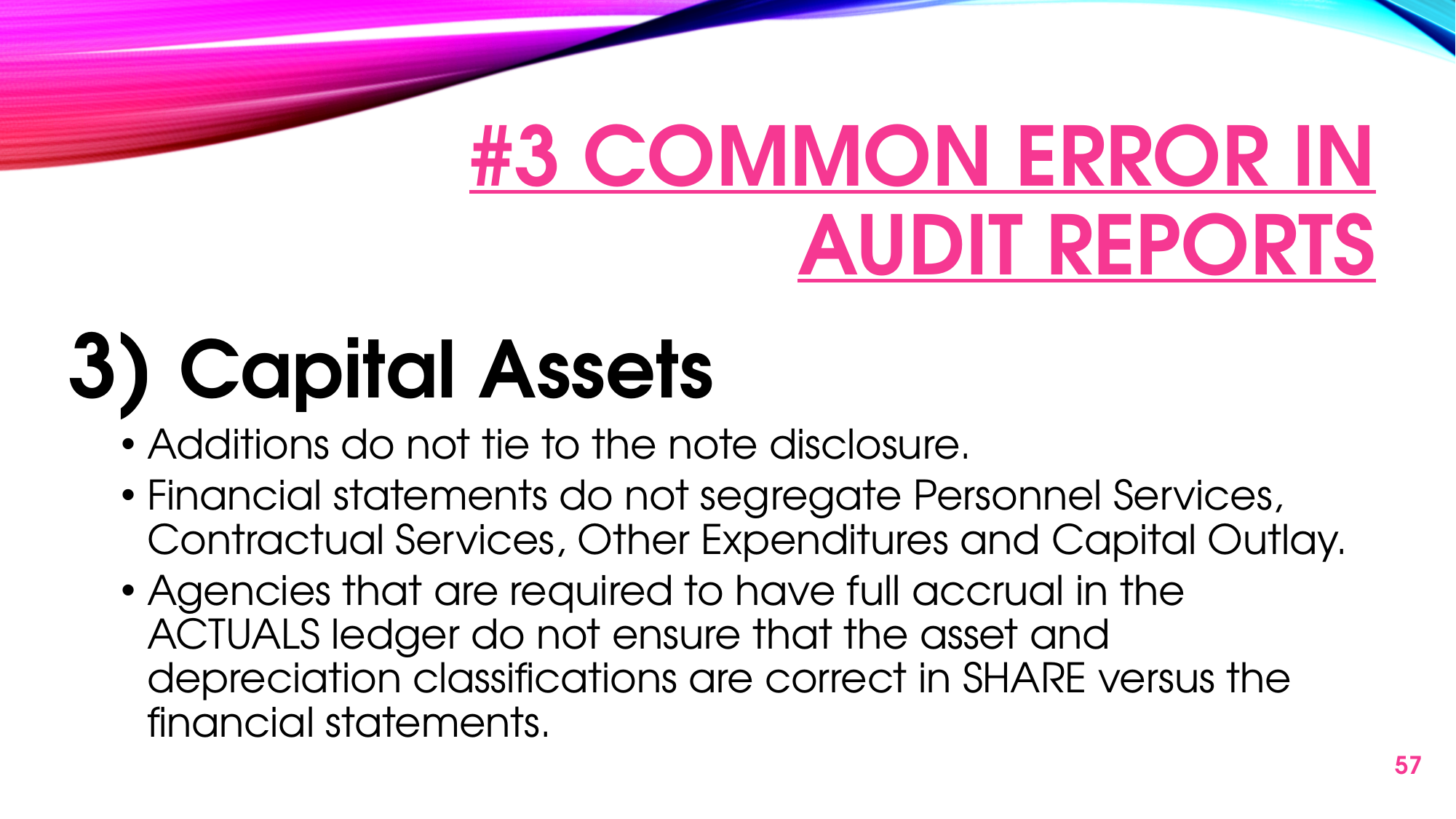

# #3 Common error in audit reports
3) Capital Assets
Additions do not tie to the note disclosure.
Financial statements do not segregate Personnel Services, Contractual Services, Other Expenditures and Capital Outlay.
Agencies that are required to have full accrual in the ACTUALS ledger do not ensure that the asset and depreciation classifications are correct in SHARE versus the financial statements.
57